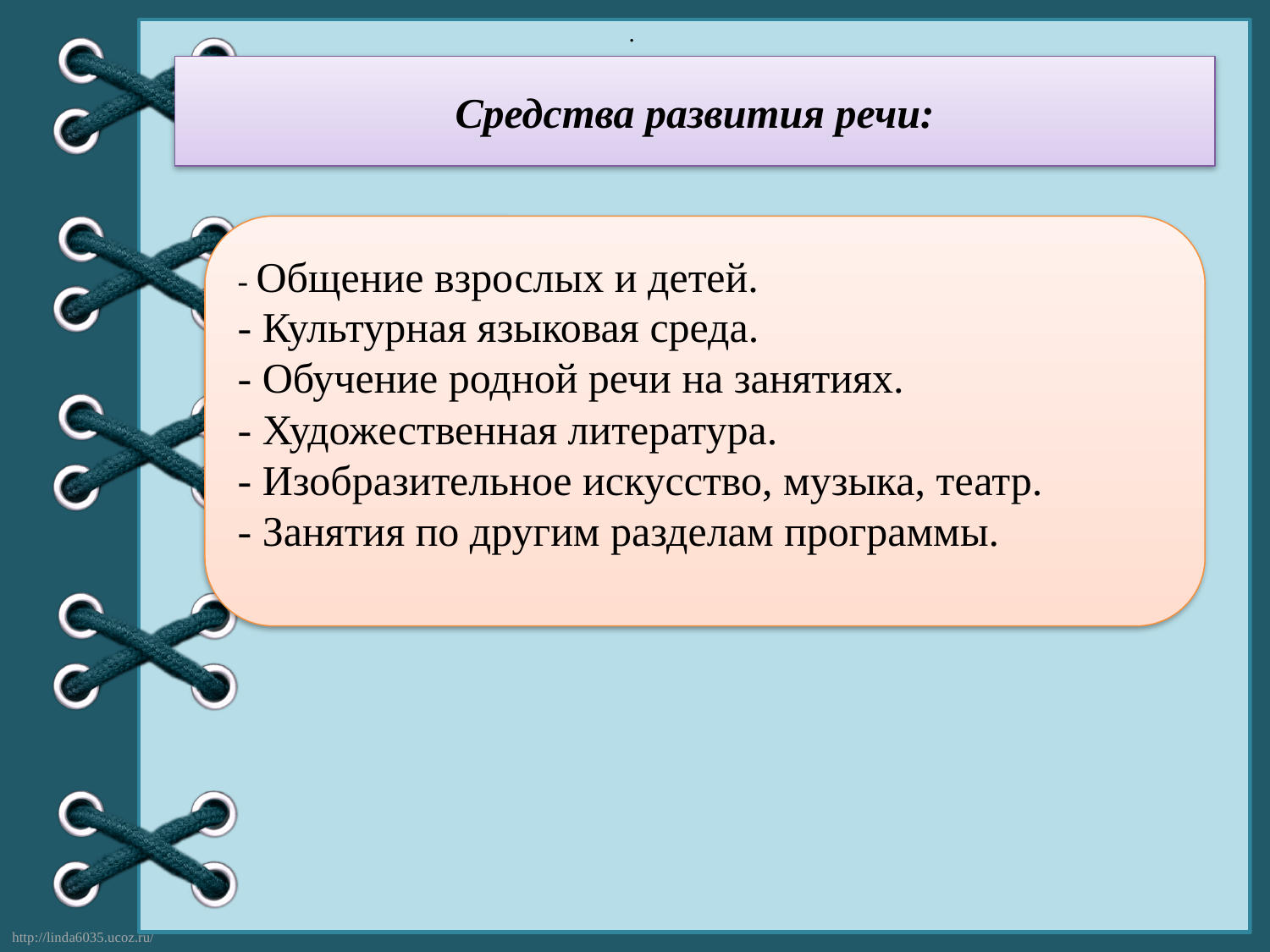

.

Средства развития речи:

- Общение взрослых и детей.
- Культурная языковая среда.
- Обучение родной речи на занятиях.
- Художественная литература.
- Изобразительное искусство, музыка, театр.
- Занятия по другим разделам программы.